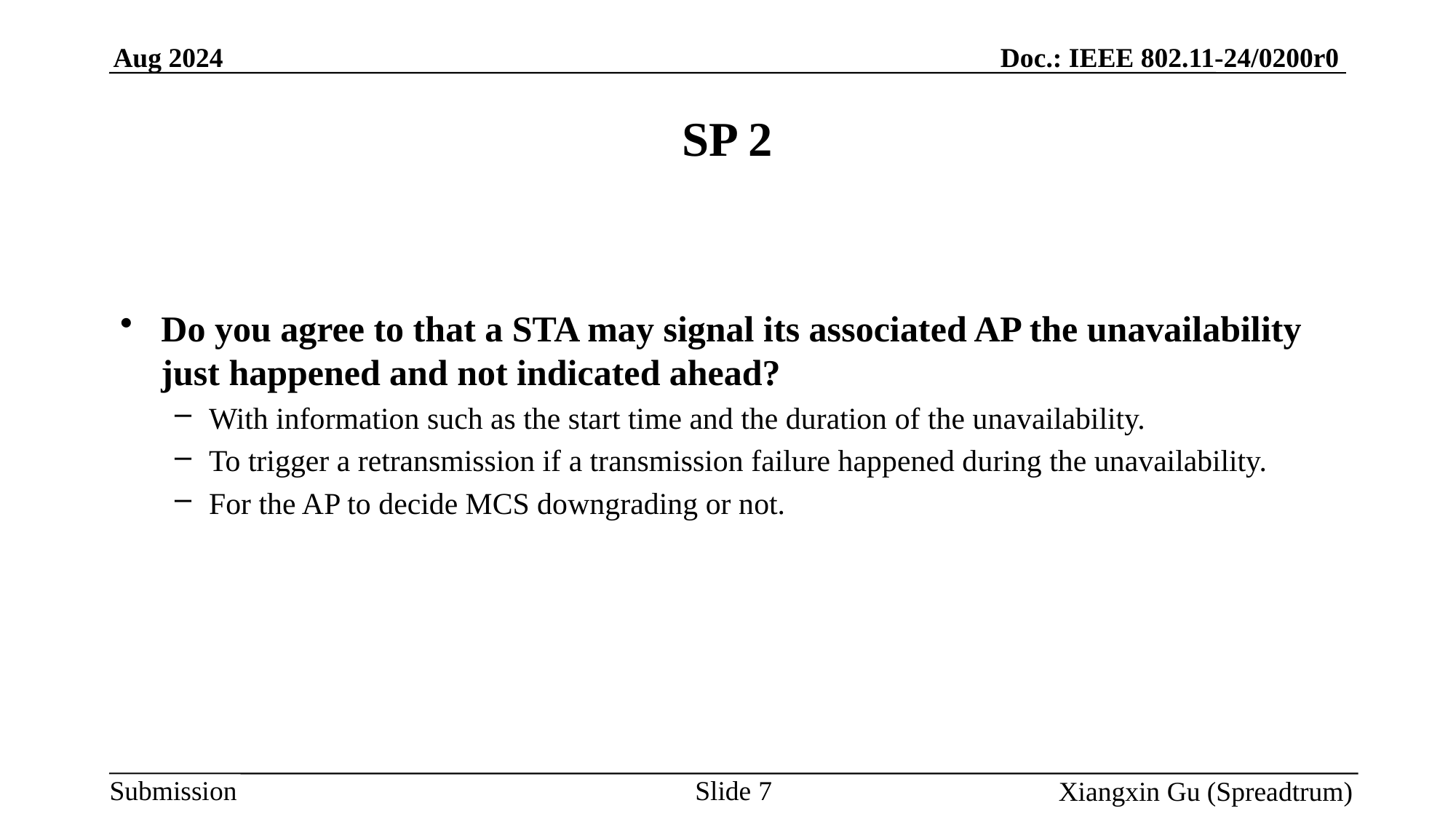

# SP 2
Do you agree to that a STA may signal its associated AP the unavailability just happened and not indicated ahead?
With information such as the start time and the duration of the unavailability.
To trigger a retransmission if a transmission failure happened during the unavailability.
For the AP to decide MCS downgrading or not.
Slide 7
Xiangxin Gu (Spreadtrum)